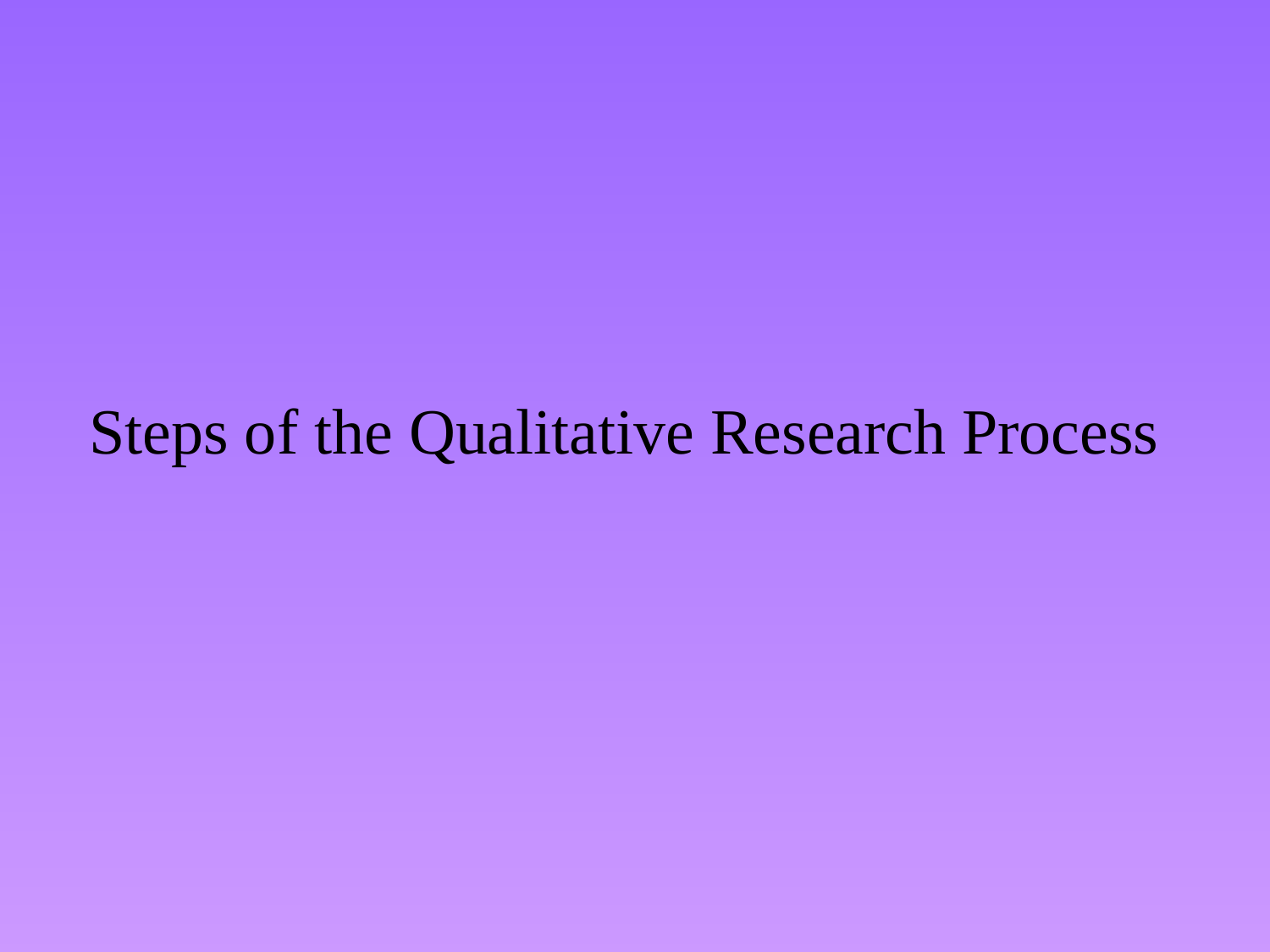

# Steps of the Qualitative Research Process